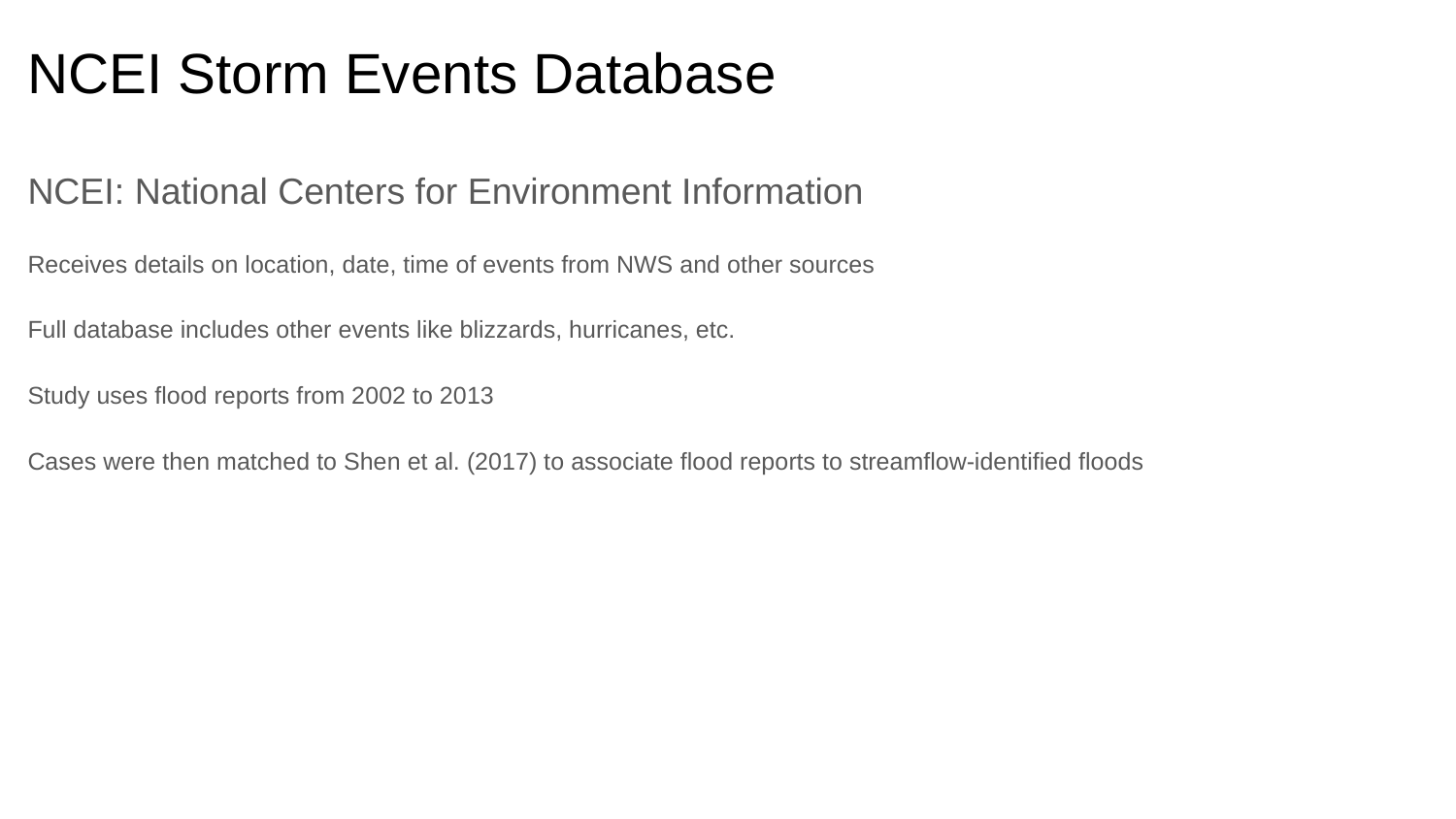

# NCEI Storm Events Database
NCEI: National Centers for Environment Information
Receives details on location, date, time of events from NWS and other sources
Full database includes other events like blizzards, hurricanes, etc.
Study uses flood reports from 2002 to 2013
Cases were then matched to Shen et al. (2017) to associate flood reports to streamflow-identified floods